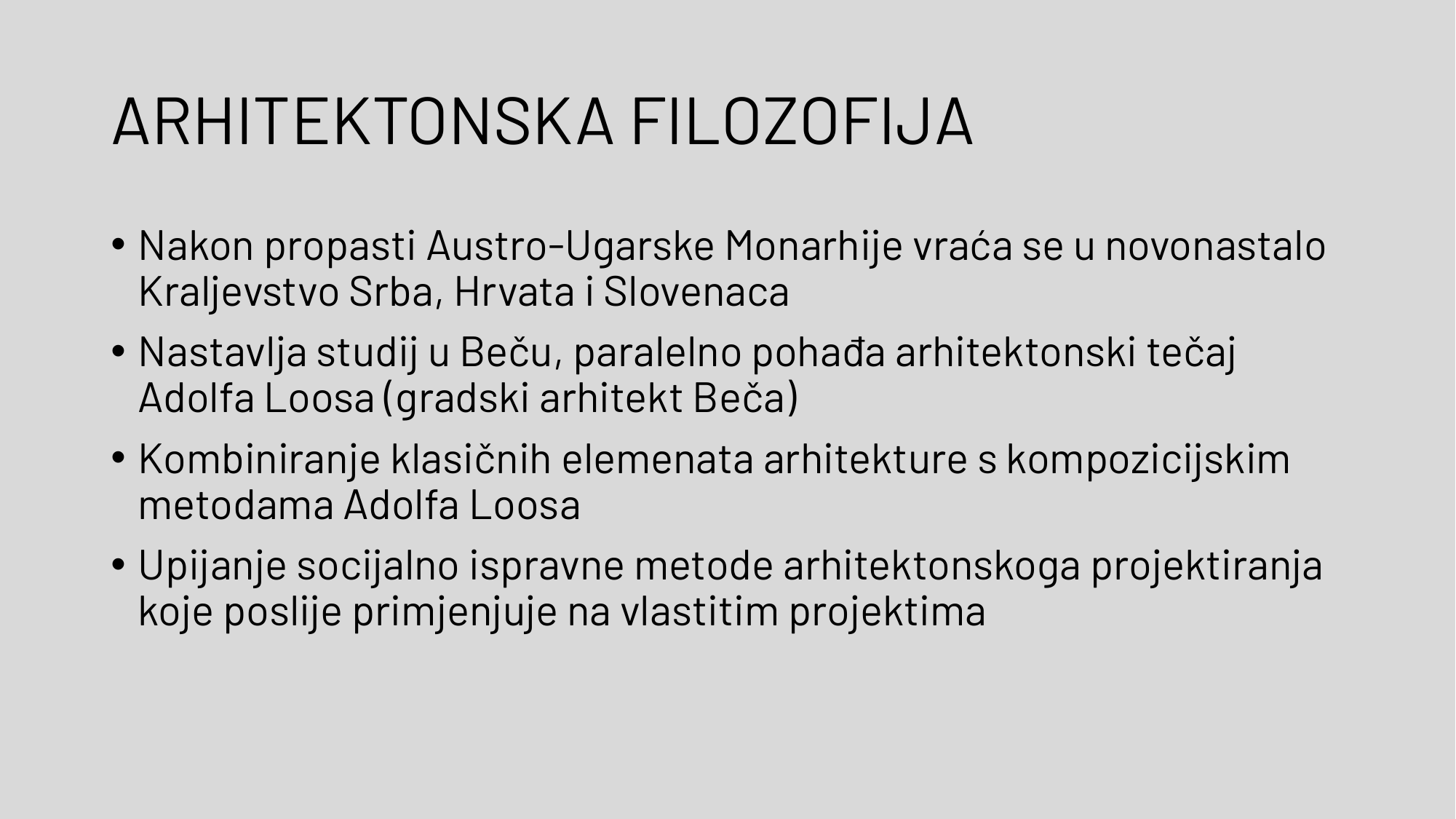

# ARHITEKTONSKA FILOZOFIJA
Nakon propasti Austro-Ugarske Monarhije vraća se u novonastalo Kraljevstvo Srba, Hrvata i Slovenaca
Nastavlja studij u Beču, paralelno pohađa arhitektonski tečaj Adolfa Loosa (gradski arhitekt Beča)
Kombiniranje klasičnih elemenata arhitekture s kompozicijskim metodama Adolfa Loosa
Upijanje socijalno ispravne metode arhitektonskoga projektiranja koje poslije primjenjuje na vlastitim projektima